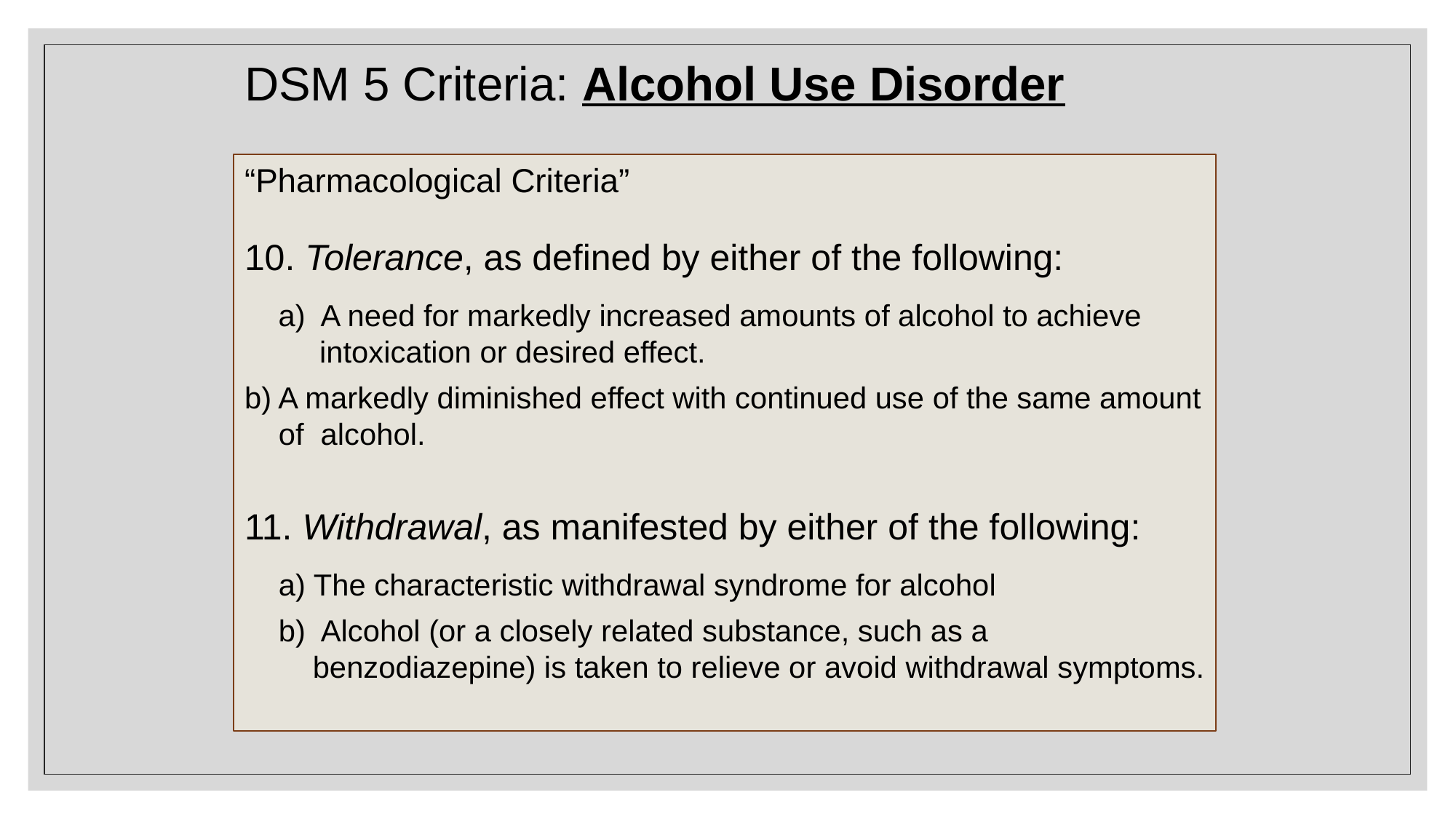

DSM 5 Criteria: Alcohol Use Disorder
“Pharmacological Criteria”

 Tolerance, as defined by either of the following:
a)  A need for markedly increased amounts of alcohol to achieve intoxication or desired effect.
b) A markedly diminished effect with continued use of the same amount of  alcohol.

11. Withdrawal, as manifested by either of the following:
a) The characteristic withdrawal syndrome for alcohol
b)  Alcohol (or a closely related substance, such as a benzodiazepine) is taken to relieve or avoid withdrawal symptoms.